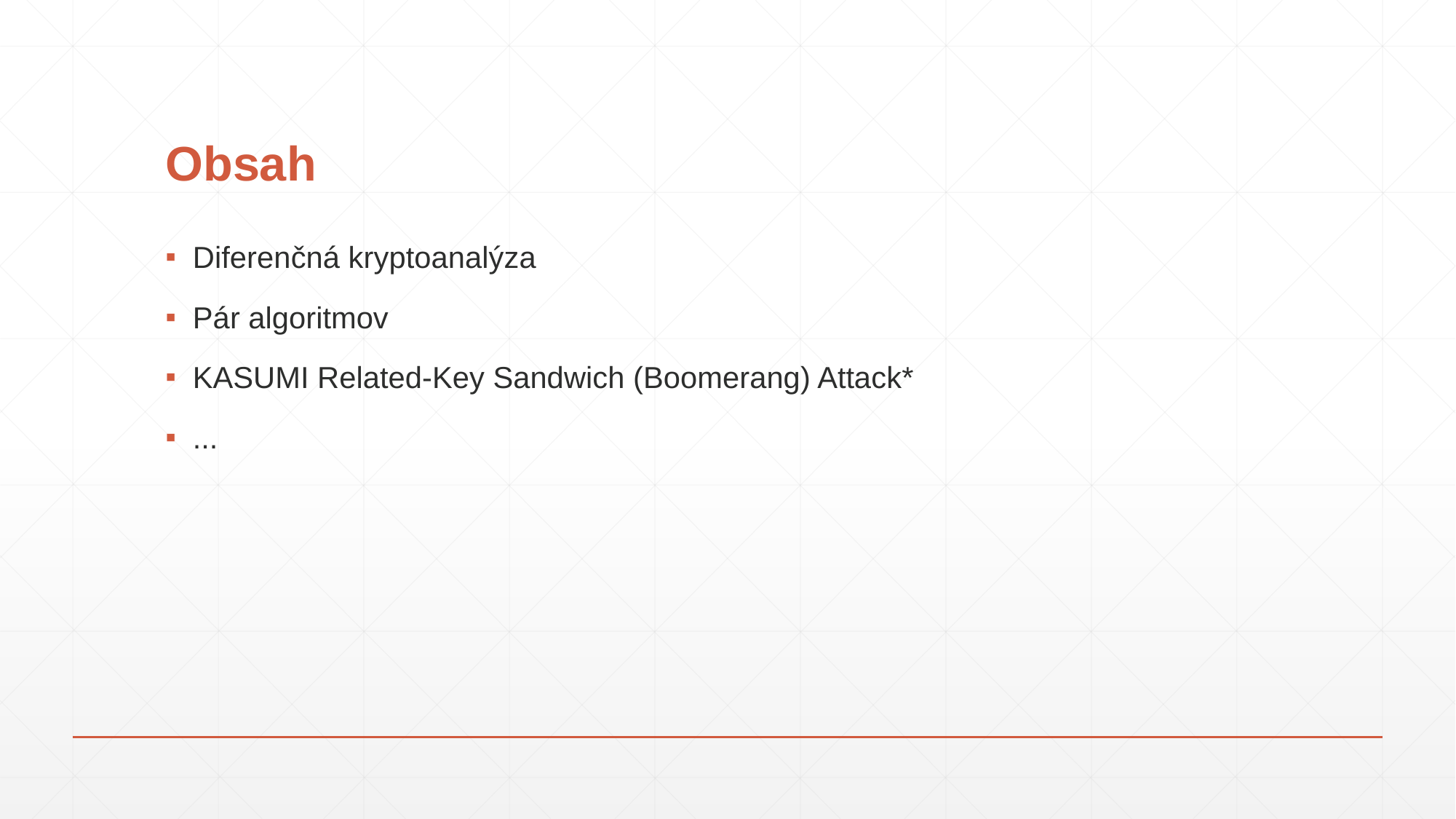

# Obsah
Diferenčná kryptoanalýza
Pár algoritmov
KASUMI Related-Key Sandwich (Boomerang) Attack*
...